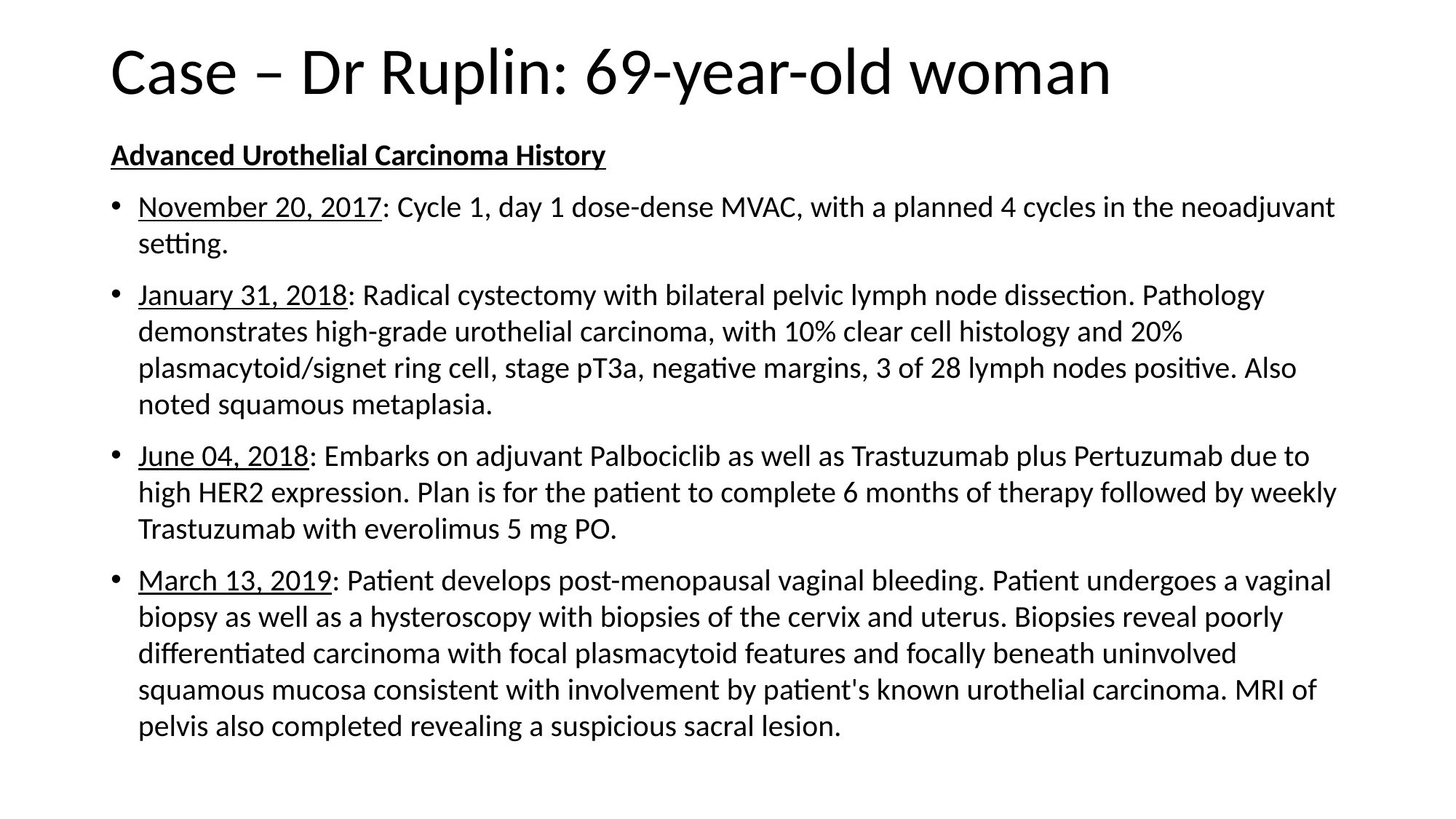

# Case – Dr Ruplin: 69-year-old woman
Advanced Urothelial Carcinoma History
November 20, 2017: Cycle 1, day 1 dose-dense MVAC, with a planned 4 cycles in the neoadjuvant setting.
January 31, 2018: Radical cystectomy with bilateral pelvic lymph node dissection. Pathology demonstrates high-grade urothelial carcinoma, with 10% clear cell histology and 20% plasmacytoid/signet ring cell, stage pT3a, negative margins, 3 of 28 lymph nodes positive. Also noted squamous metaplasia.
June 04, 2018: Embarks on adjuvant Palbociclib as well as Trastuzumab plus Pertuzumab due to high HER2 expression. Plan is for the patient to complete 6 months of therapy followed by weekly Trastuzumab with everolimus 5 mg PO.
March 13, 2019: Patient develops post-menopausal vaginal bleeding. Patient undergoes a vaginal biopsy as well as a hysteroscopy with biopsies of the cervix and uterus. Biopsies reveal poorly differentiated carcinoma with focal plasmacytoid features and focally beneath uninvolved squamous mucosa consistent with involvement by patient's known urothelial carcinoma. MRI of pelvis also completed revealing a suspicious sacral lesion.